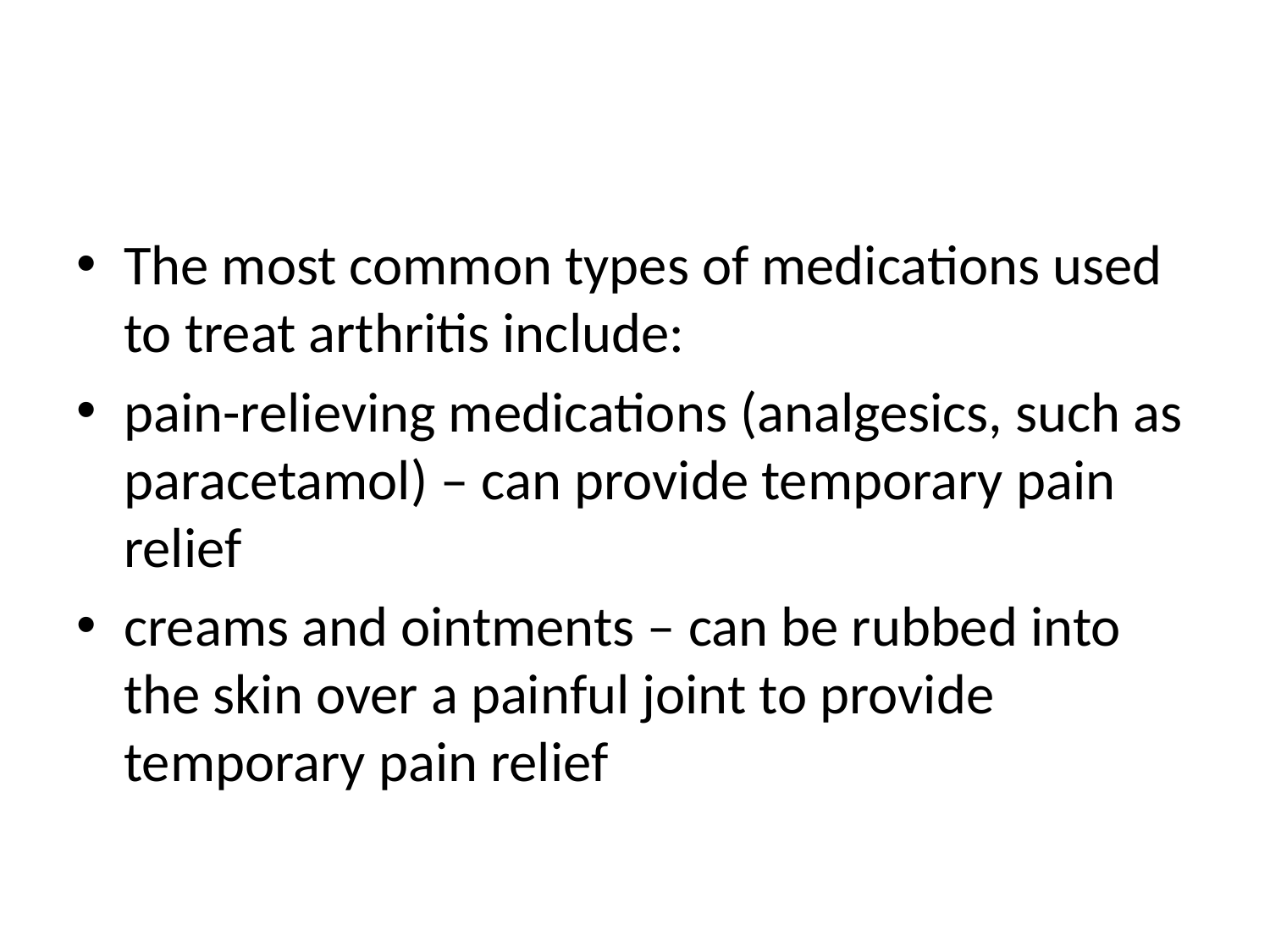

#
The most common types of medications used to treat arthritis include:
pain-relieving medications (analgesics, such as paracetamol) – can provide temporary pain relief
creams and ointments – can be rubbed into the skin over a painful joint to provide temporary pain relief